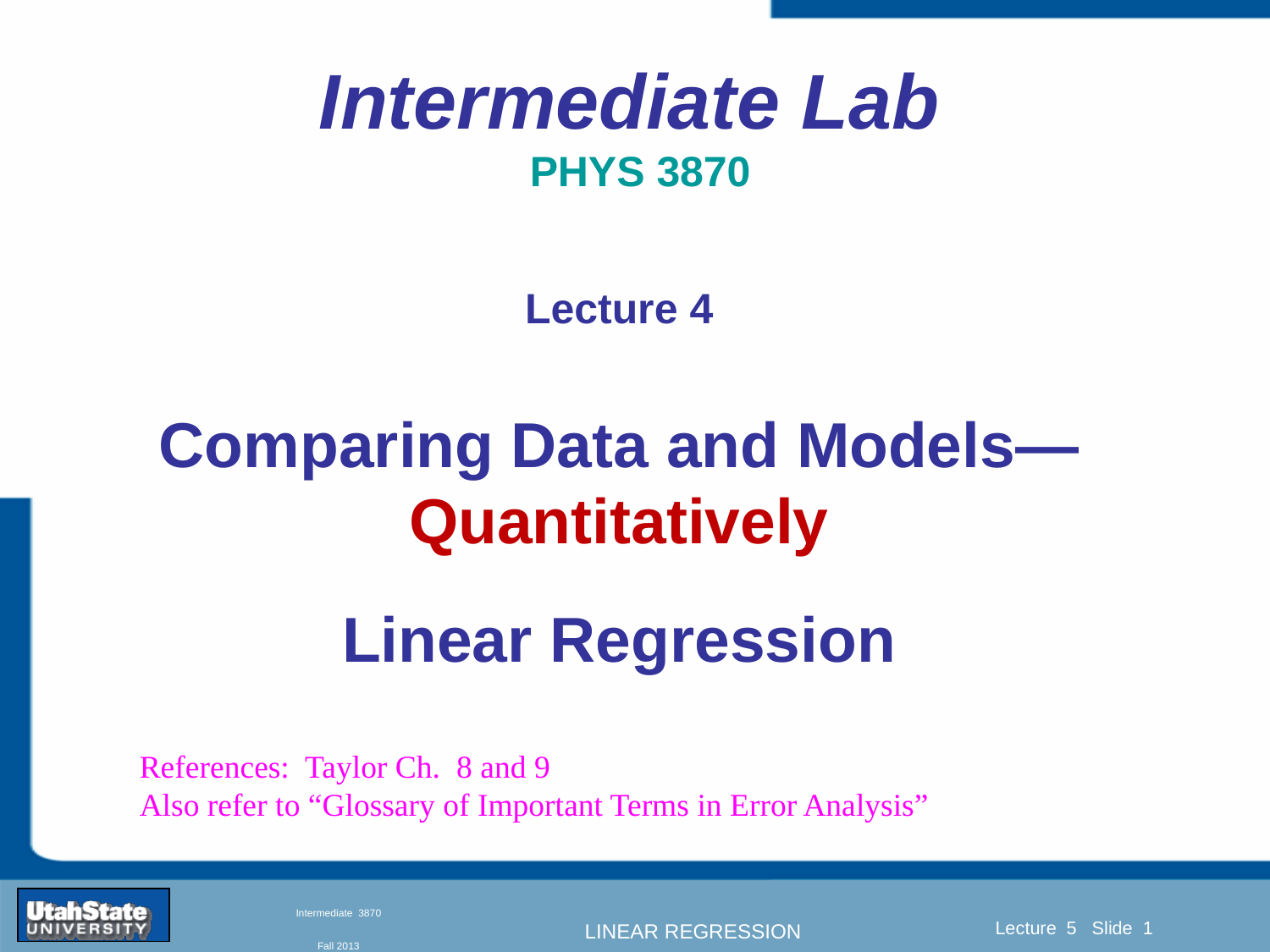

# Intermediate Lab PHYS 3870
Lecture 4

Comparing Data and Models—Quantitatively

Linear Regression
References:  Taylor Ch.  8 and 9
Also refer to “Glossary of Important Terms in Error Analysis”